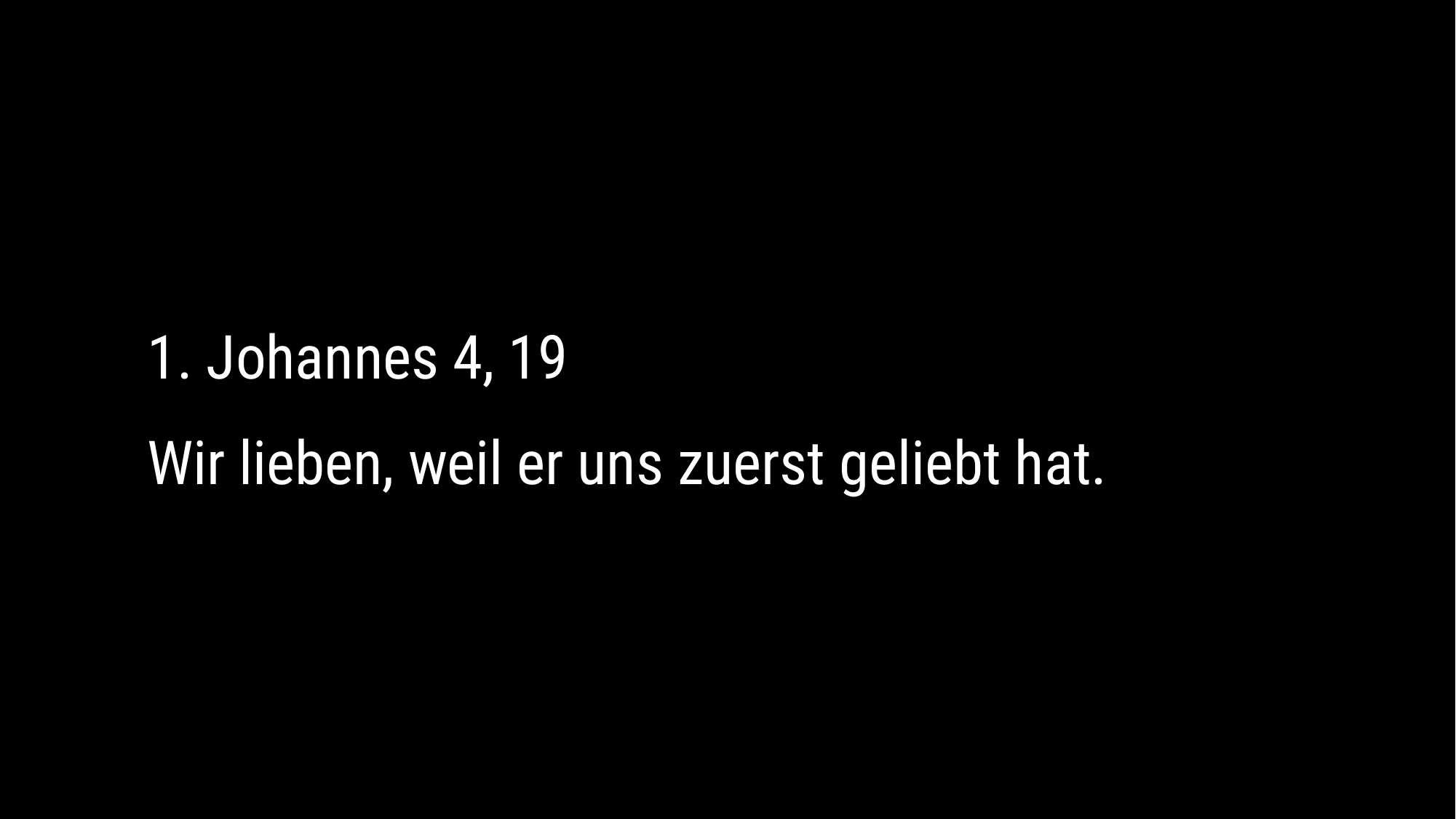

1. Johannes 4, 19
Wir lieben, weil er uns zuerst geliebt hat.